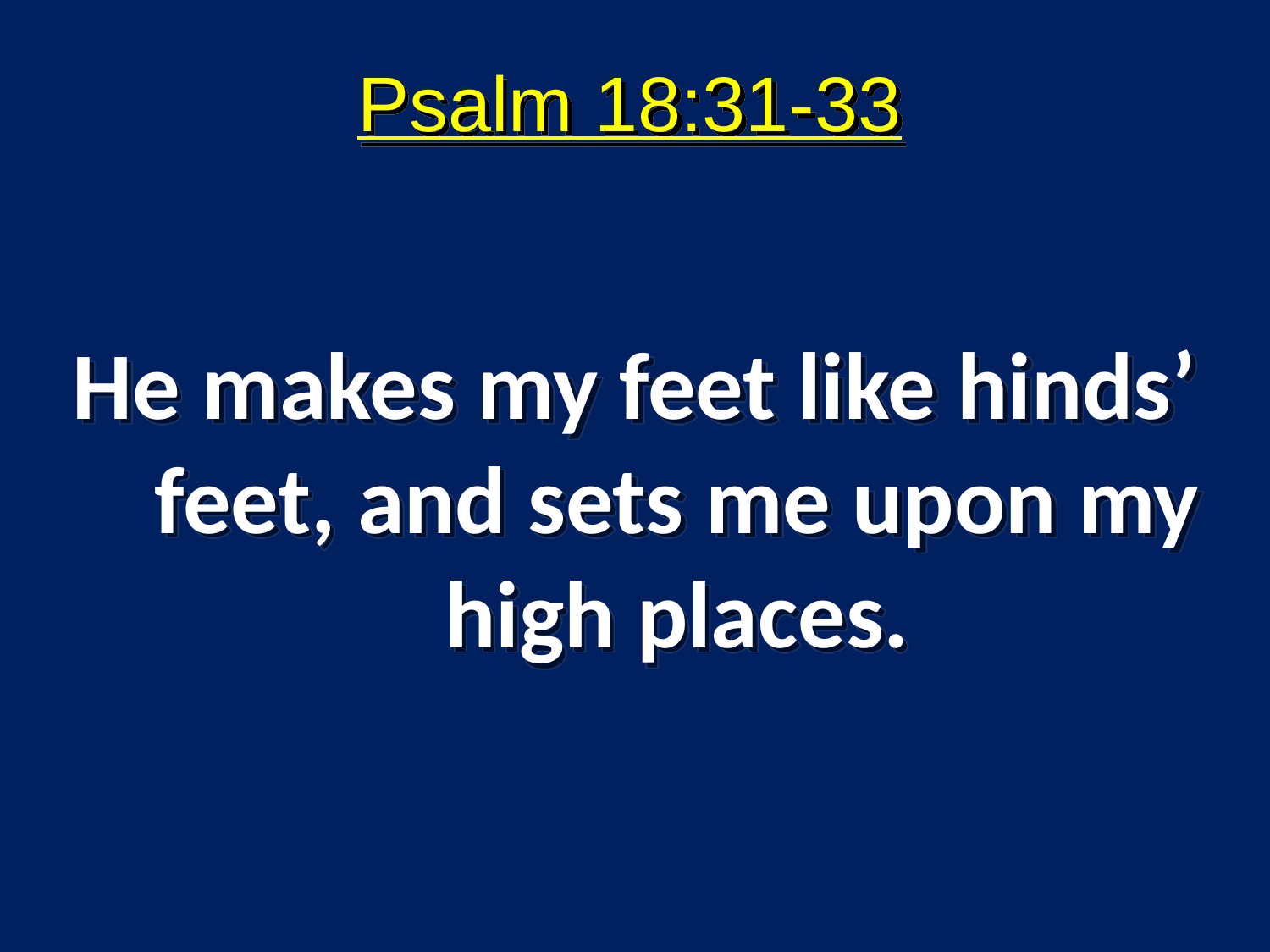

#
Psalm 18:31-33
He makes my feet like hinds’ feet, and sets me upon my high places.